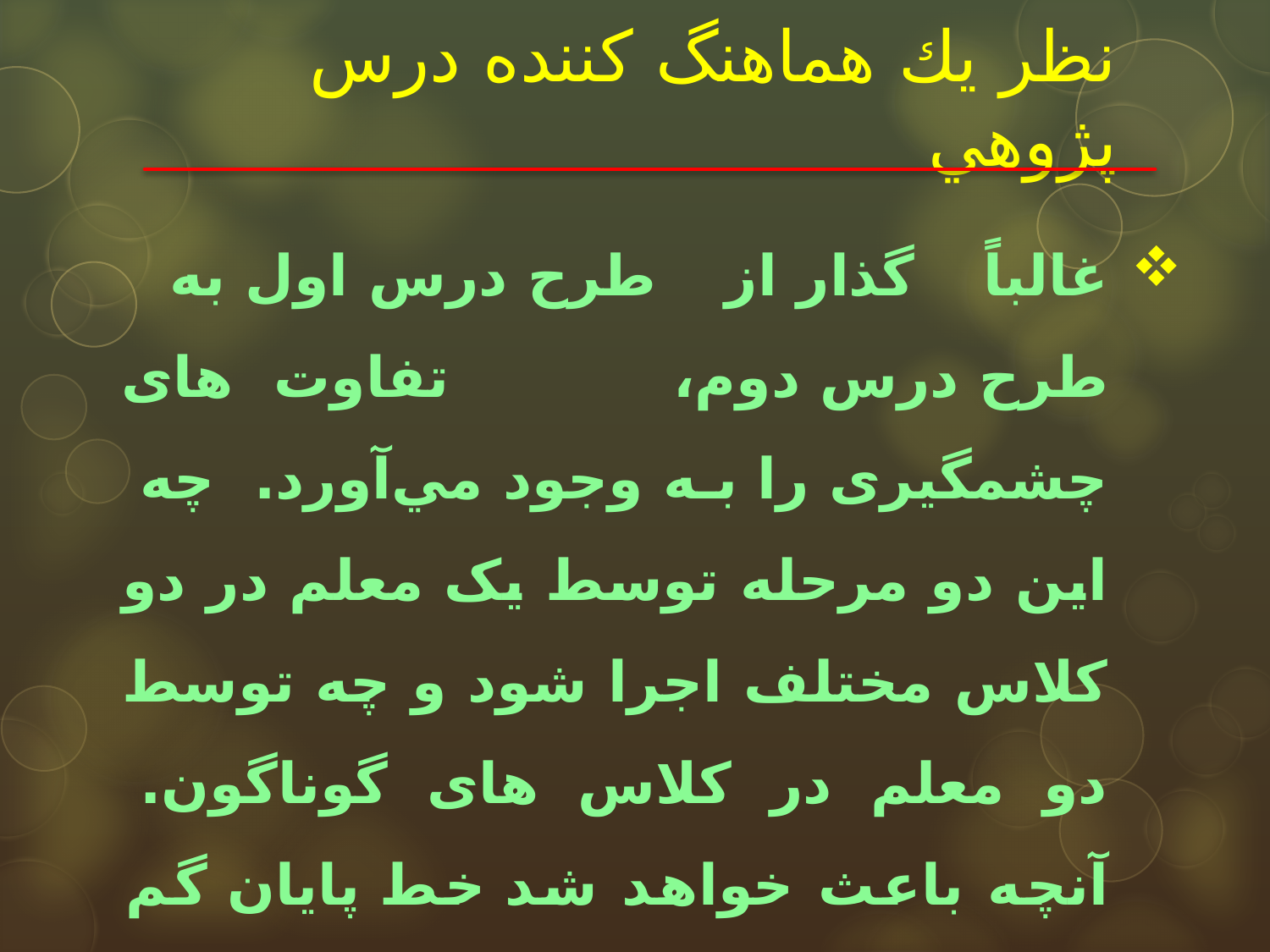

# نظر يك هماهنگ كننده درس پژوهي
غالباً گذار از طرح درس اول به طرح درس دوم،      تفاوت های چشمگیری را به وجود مي‌آورد. چه این دو مرحله توسط یک معلم در دو کلاس مختلف اجرا شود و چه توسط دو معلم در کلاس های گوناگون. آنچه باعث خواهد شد خط پايان گم نشود بازبيني و اصلاح  مستمر طرح درس هاست.